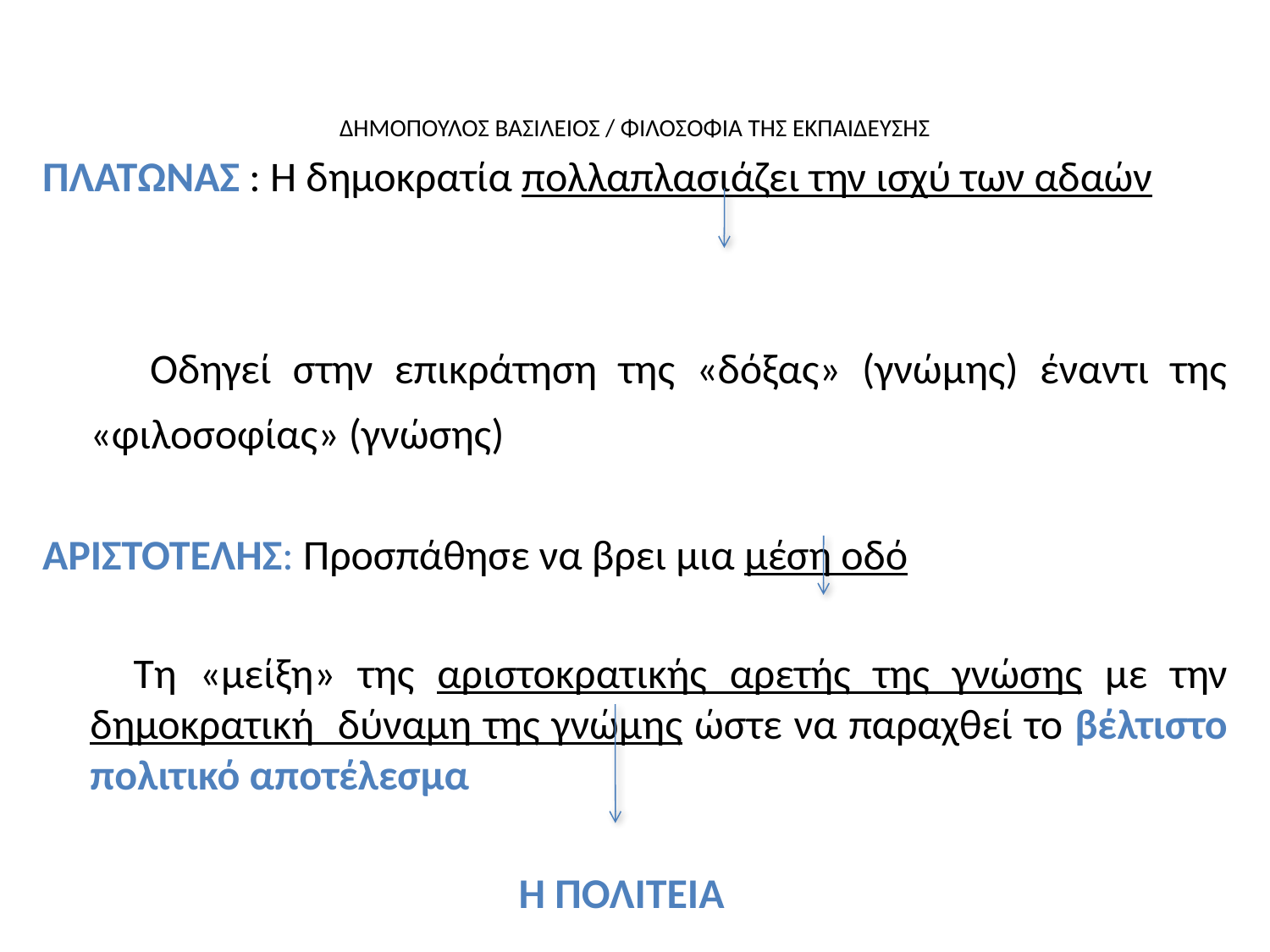

ΔΗΜΟΠΟΥΛΟΣ ΒΑΣΙΛΕΙΟΣ / ΦΙΛΟΣΟΦΙΑ ΤΗΣ ΕΚΠΑΙΔΕΥΣΗΣ
ΠΛΑΤΩΝΑΣ : Η δημοκρατία πολλαπλασιάζει την ισχύ των αδαών

     Οδηγεί στην επικράτηση της «δόξας» (γνώμης) έναντι της «φιλοσοφίας» (γνώσης)

ΑΡΙΣΤΟΤΕΛΗΣ: Προσπάθησε να βρει μια μέση οδό

    Τη «μείξη» της αριστοκρατικής αρετής της γνώσης με την δημοκρατική  δύναμη της γνώμης ώστε να παραχθεί το βέλτιστο πολιτικό αποτέλεσμα

                                                  Η ΠΟΛΙΤΕΙΑ